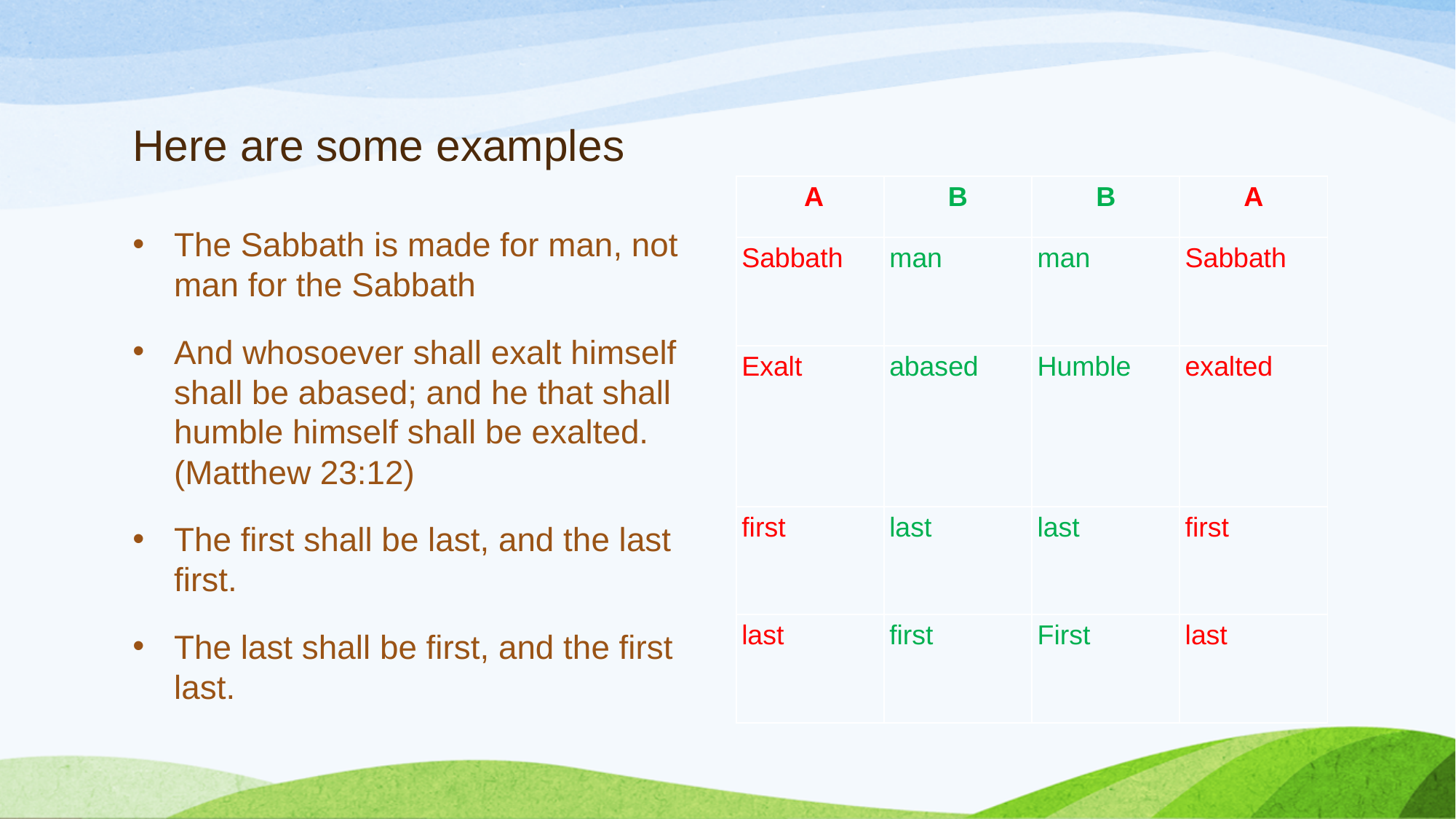

# Here are some examples
| A | B | B | A |
| --- | --- | --- | --- |
| Sabbath | man | man | Sabbath |
| Exalt | abased | Humble | exalted |
| first | last | last | first |
| last | first | First | last |
The Sabbath is made for man, not man for the Sabbath
And whosoever shall exalt himself shall be abased; and he that shall humble himself shall be exalted. (Matthew 23:12)
The first shall be last, and the last first.
The last shall be first, and the first last.